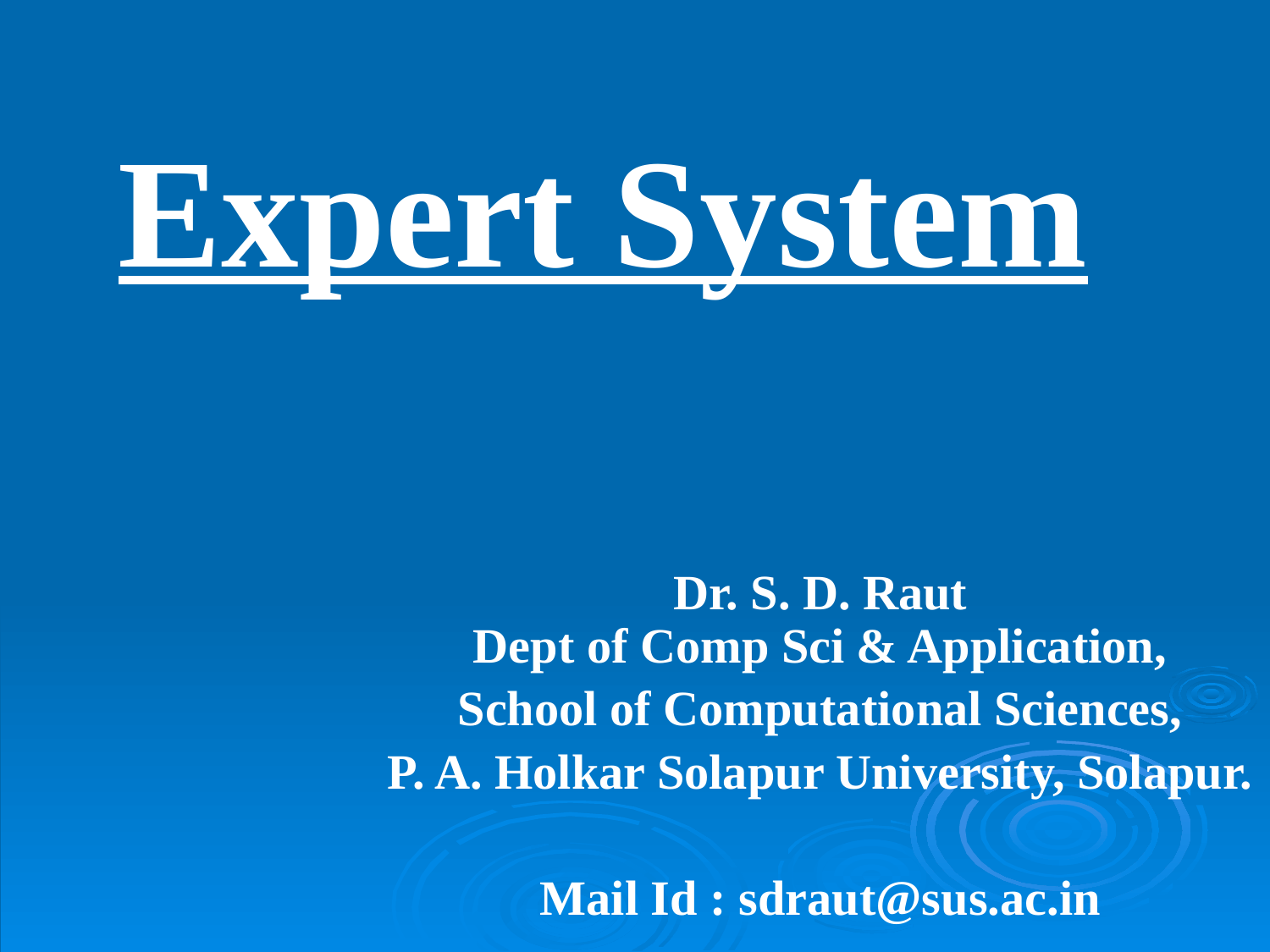

# Expert System
Dr. S. D. Raut
Dept of Comp Sci & Application,
School of Computational Sciences,
P. A. Holkar Solapur University, Solapur.

Mail Id : sdraut@sus.ac.in